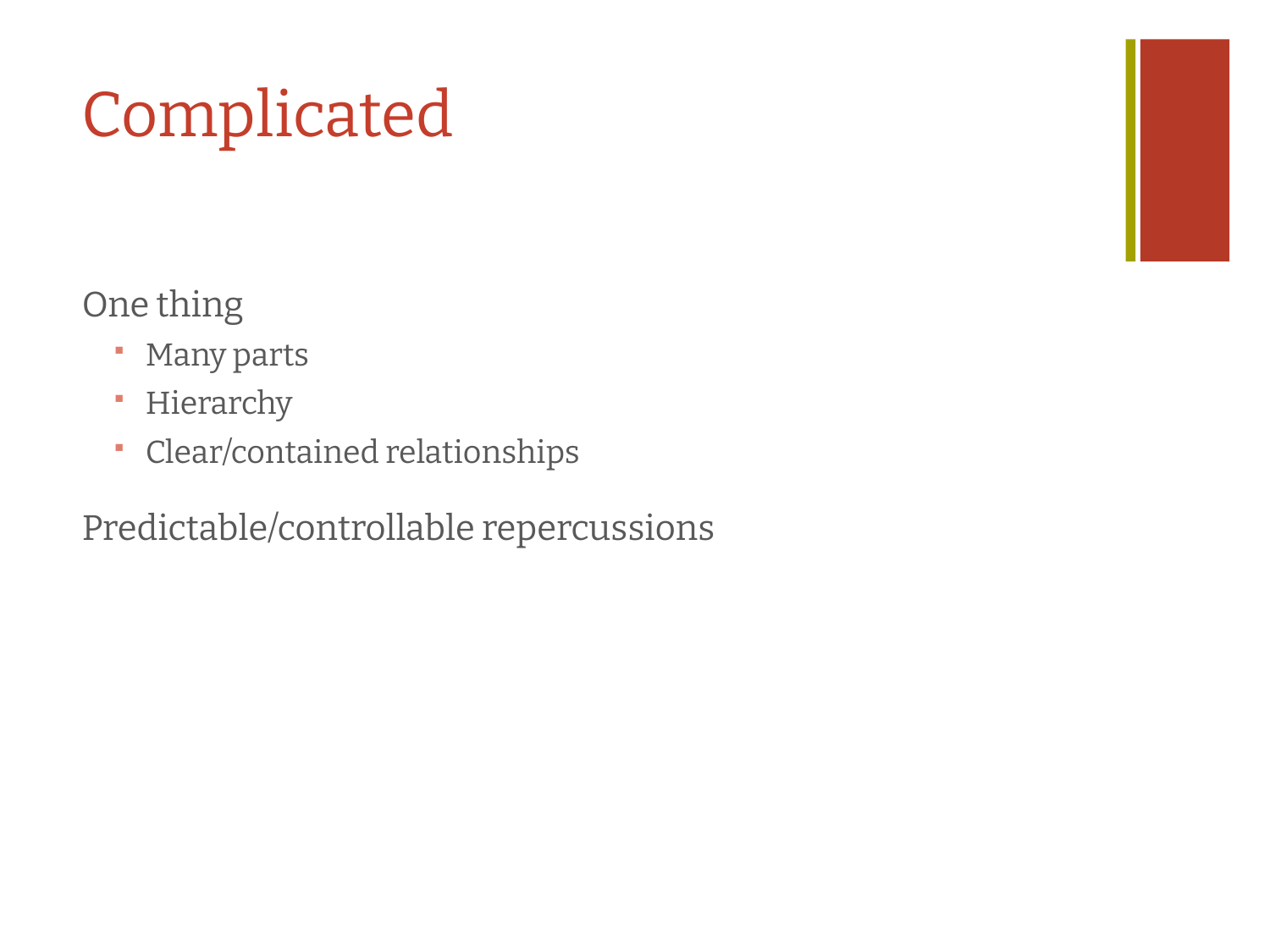

# Complicated
One thing
Many parts
Hierarchy
Clear/contained relationships
Predictable/controllable repercussions